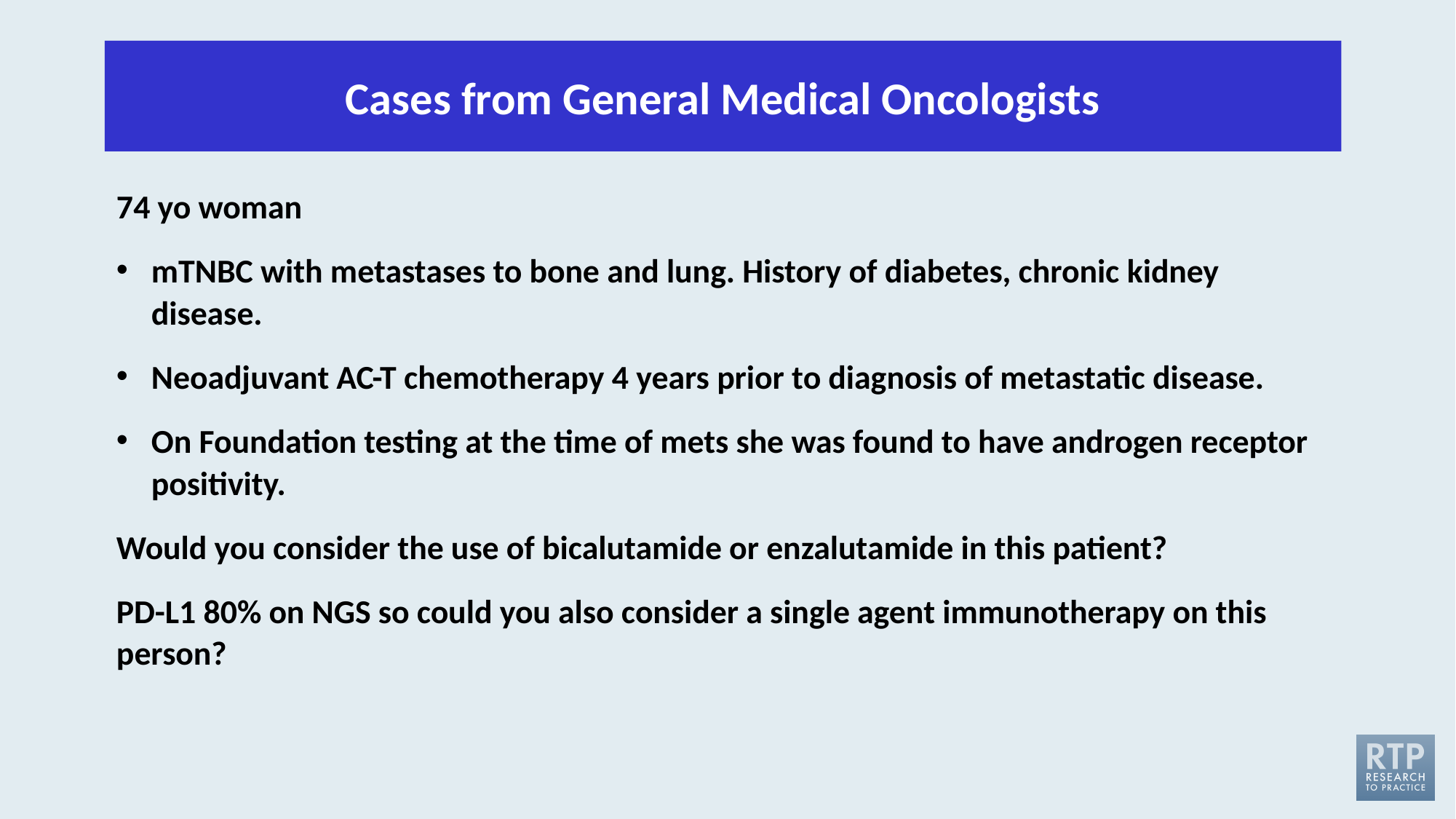

Cases from General Medical Oncologists
74 yo woman
mTNBC with metastases to bone and lung. History of diabetes, chronic kidney disease.
Neoadjuvant AC-T chemotherapy 4 years prior to diagnosis of metastatic disease.
On Foundation testing at the time of mets she was found to have androgen receptor positivity.
Would you consider the use of bicalutamide or enzalutamide in this patient?
PD-L1 80% on NGS so could you also consider a single agent immunotherapy on this person?